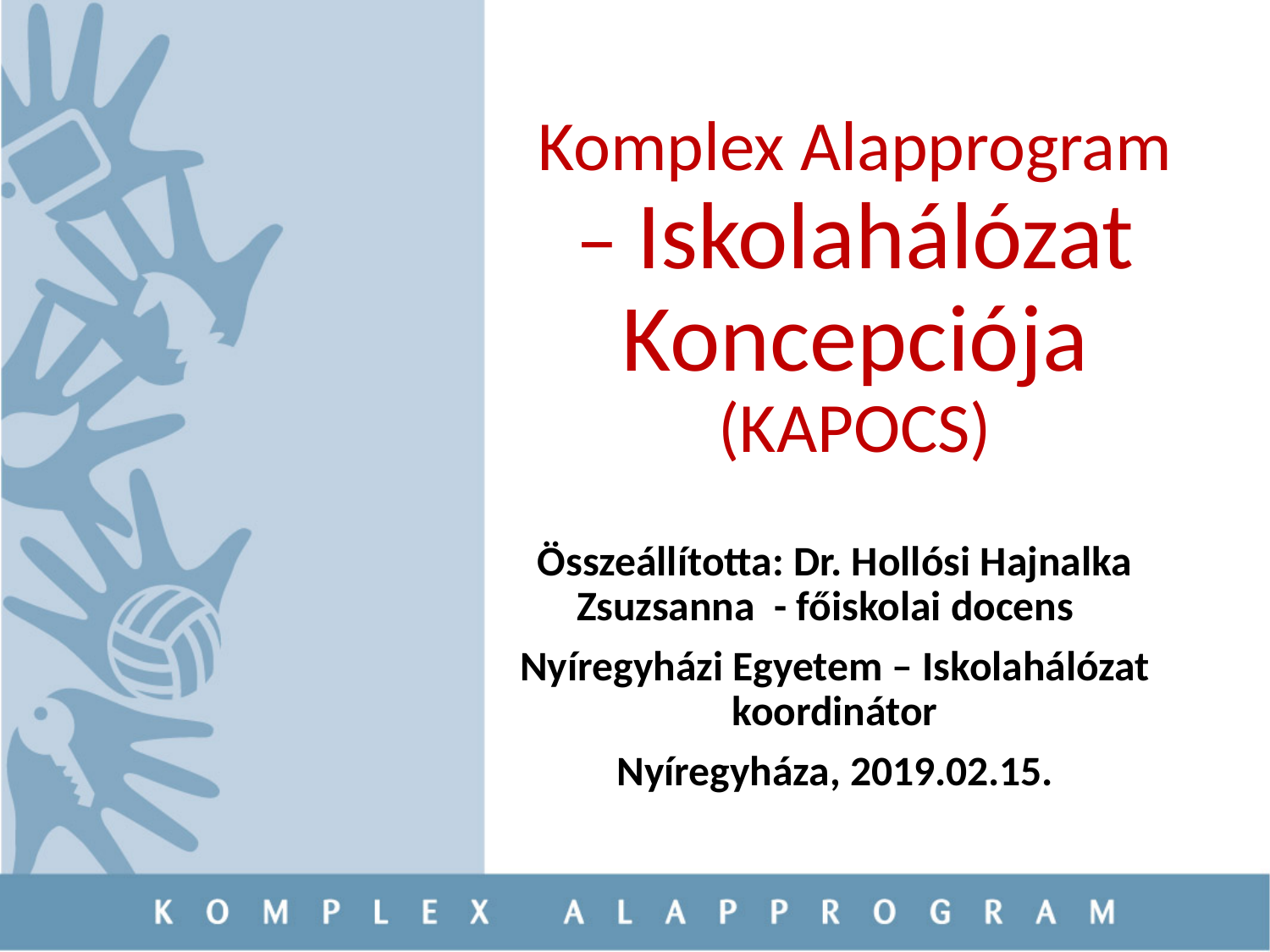

# Komplex Alapprogram – Iskolahálózat Koncepciója (KAPOCS)

Összeállította: Dr. Hollósi Hajnalka Zsuzsanna  - főiskolai docens
Nyíregyházi Egyetem – Iskolahálózat koordinátor
Nyíregyháza, 2019.02.15.